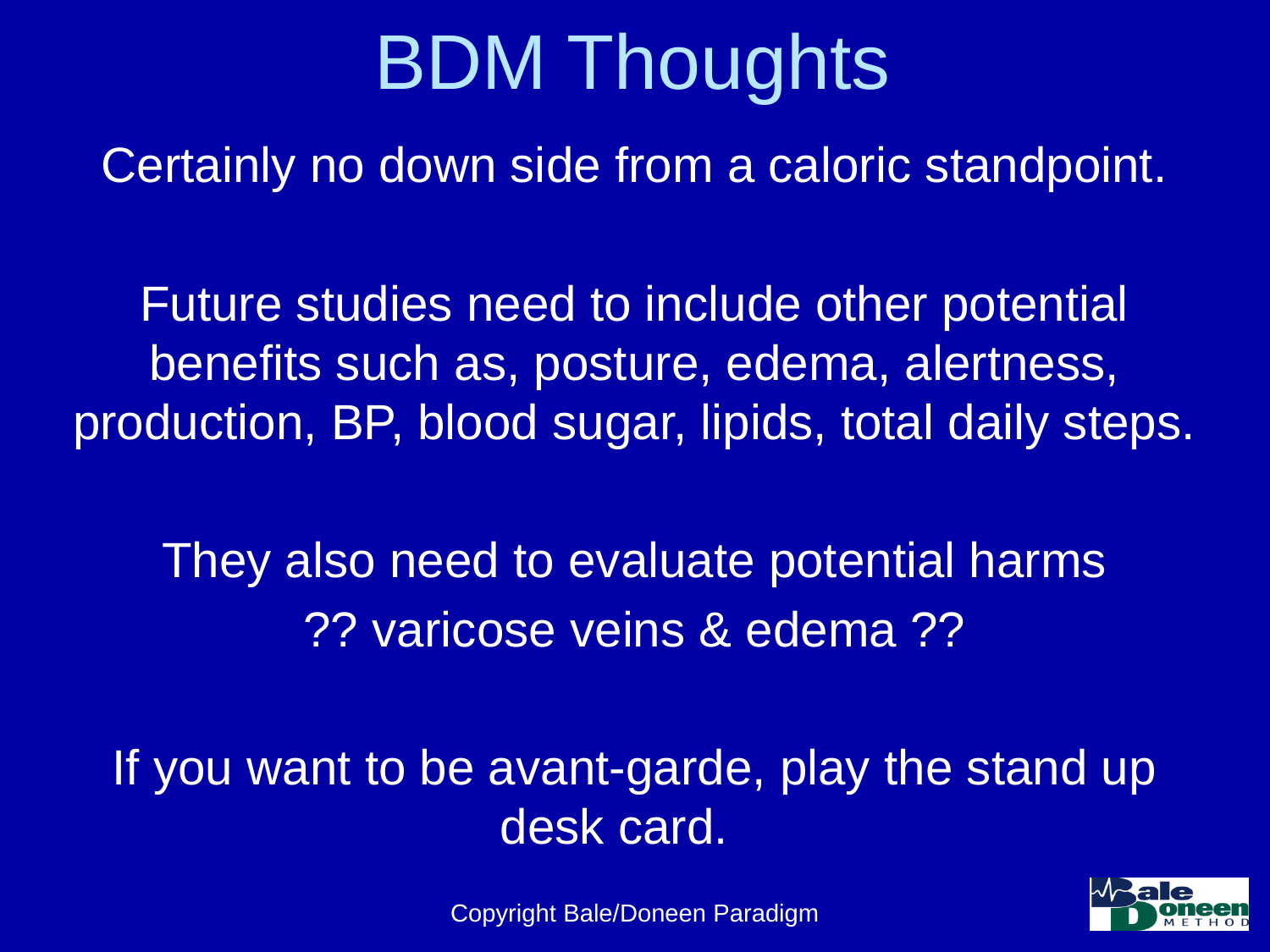

# BDM Thoughts
Certainly no down side from a caloric standpoint.

Future studies need to include other potential benefits such as, posture, edema, alertness, production, BP, blood sugar, lipids, total daily steps.

They also need to evaluate potential harms
?? varicose veins & edema ??

If you want to be avant-garde, play the stand up desk card.
Copyright Bale/Doneen Paradigm